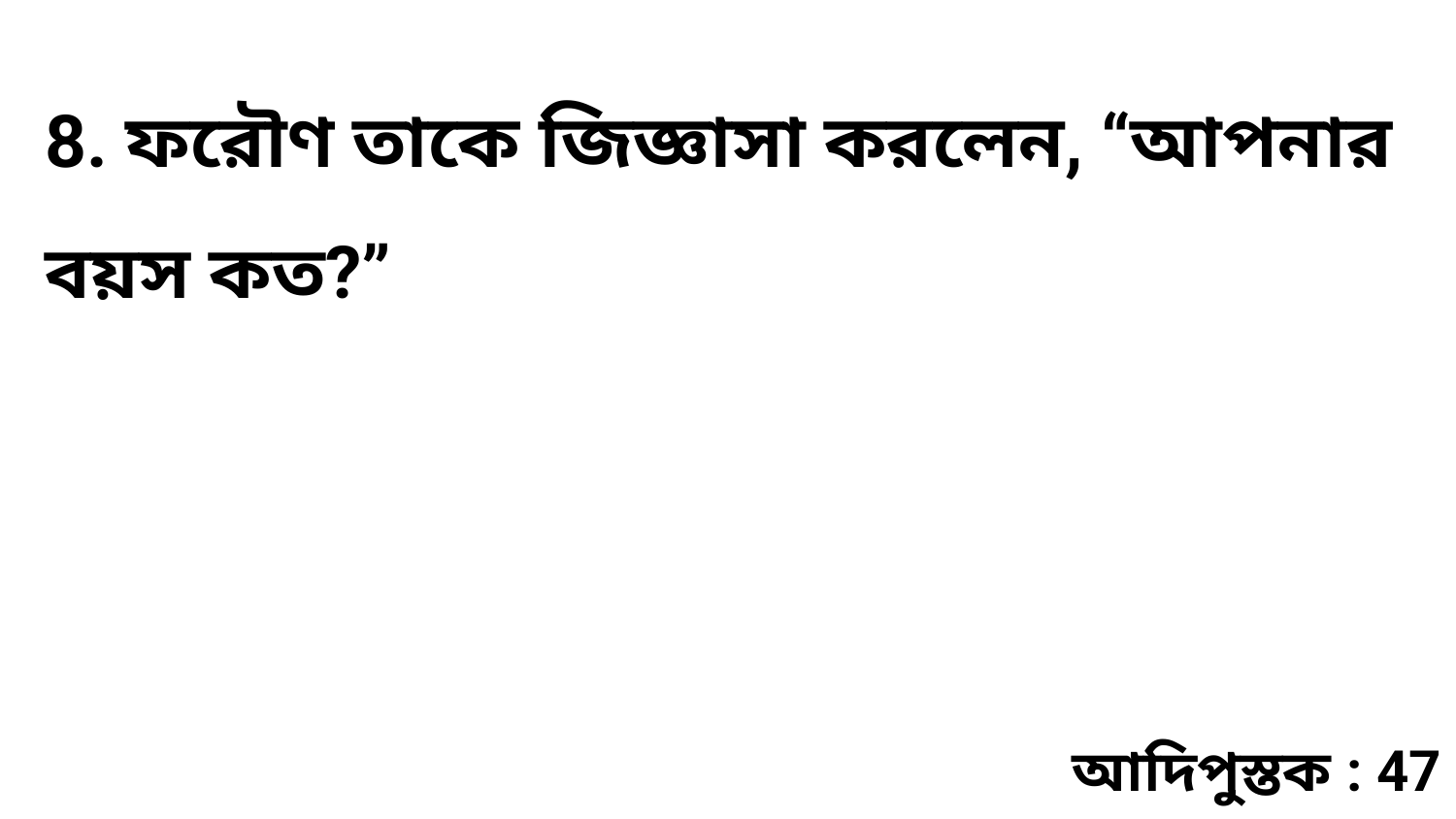

8. ফরৌণ তাকে জিজ্ঞাসা করলেন, “আপনার বয়স কত?”
আদিপুস্তক : 47